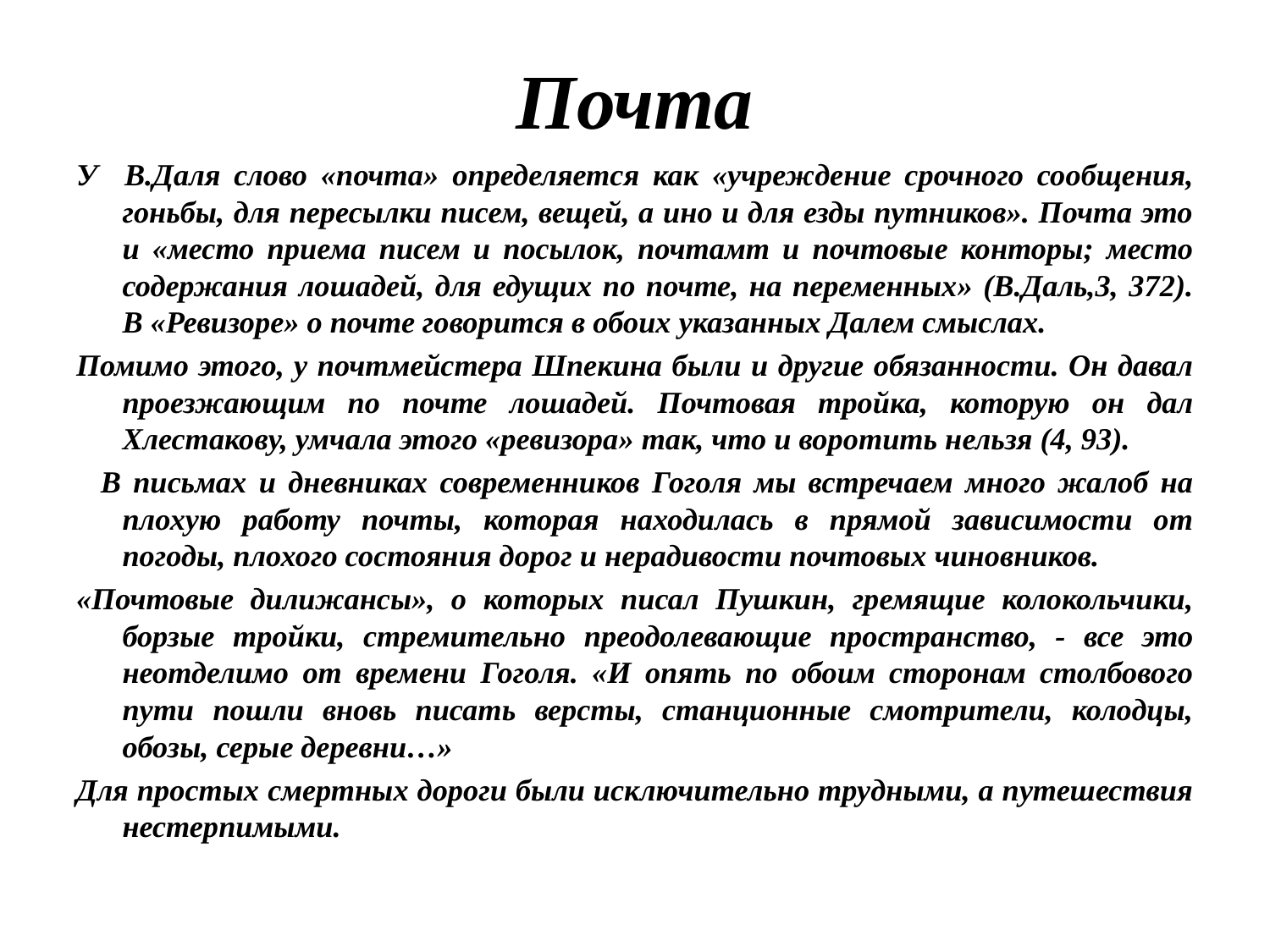

# Почта
У  В.Даля слово «почта» определяется как «учреждение срочного сообщения, гоньбы, для пересылки писем, вещей, а ино и для езды путников». Почта это и «место приема писем и посылок, почтамт и почтовые конторы; место содержания лошадей, для едущих по почте, на переменных» (В.Даль,3, 372). В «Ревизоре» о почте говорится в обоих указанных Далем смыслах.
Помимо этого, у почтмейстера Шпекина были и другие обязанности. Он давал проезжающим по почте лошадей. Почтовая тройка, которую он дал Хлестакову, умчала этого «ревизора» так, что и воротить нельзя (4, 93).
  В письмах и дневниках современников Гоголя мы встречаем много жалоб на плохую работу почты, которая находилась в прямой зависимости от погоды, плохого состояния дорог и нерадивости почтовых чиновников.
«Почтовые дилижансы», о которых писал Пушкин, гремящие колокольчики, борзые тройки, стремительно преодолевающие пространство, - все это неотделимо от времени Гоголя. «И опять по обоим сторонам столбового пути пошли вновь писать версты, станционные смотрители, колодцы, обозы, серые деревни…»
Для простых смертных дороги были исключительно трудными, а путешествия нестерпимыми.